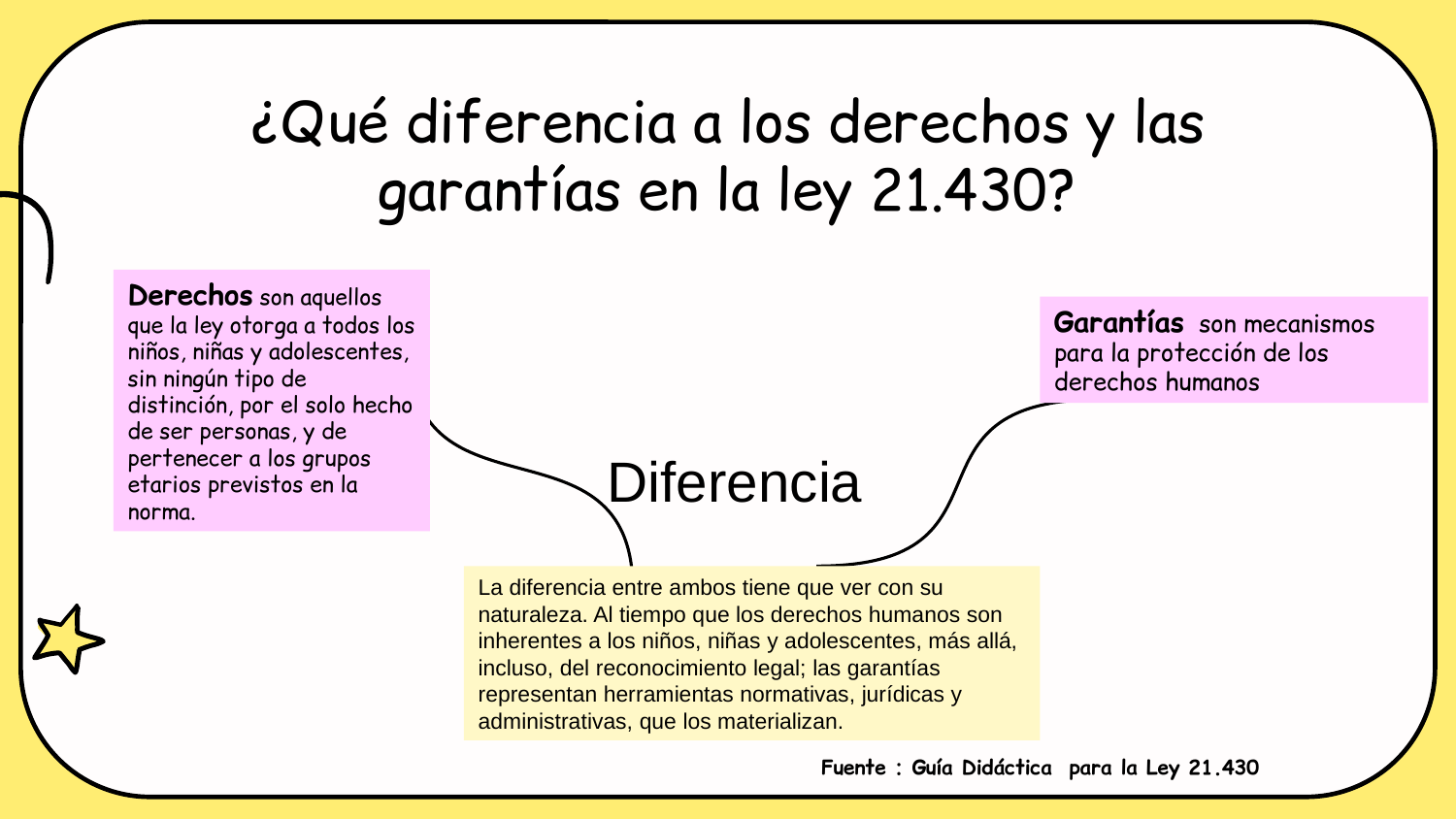

# ¿Qué diferencia a los derechos y las garantías en la ley 21.430?
Derechos son aquellos que la ley otorga a todos los niños, niñas y adolescentes, sin ningún tipo de distinción, por el solo hecho de ser personas, y de pertenecer a los grupos etarios previstos en la norma.
Garantías  son mecanismos para la protección de los derechos humanos
Diferencia
La diferencia entre ambos tiene que ver con su naturaleza. Al tiempo que los derechos humanos son inherentes a los niños, niñas y adolescentes, más allá, incluso, del reconocimiento legal; las garantías representan herramientas normativas, jurídicas y administrativas, que los materializan.
Fuente : Guía Didáctica  para la Ley 21.430